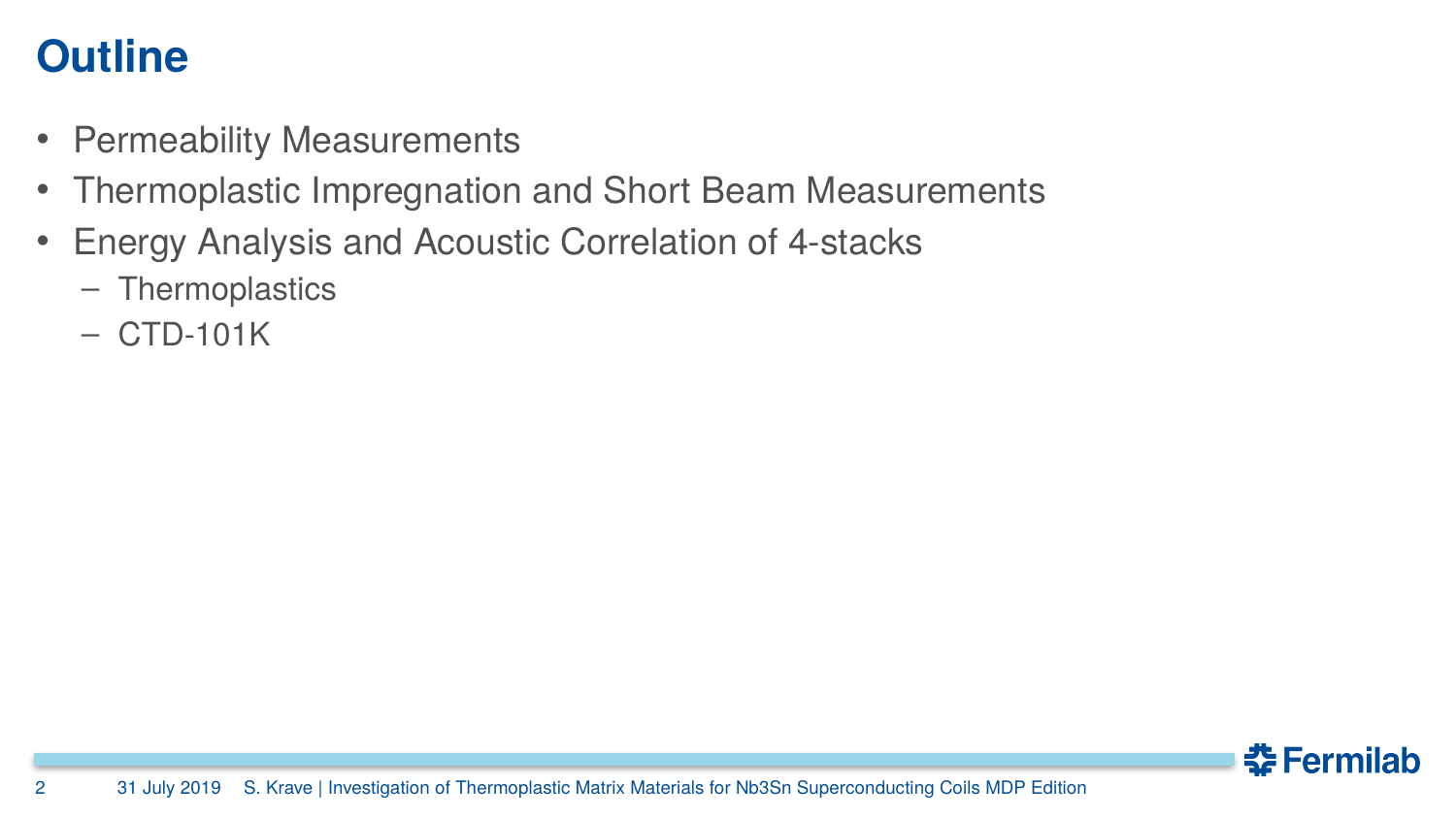

# Outline
Permeability Measurements
Thermoplastic Impregnation and Short Beam Measurements
Energy Analysis and Acoustic Correlation of 4-stacks
Thermoplastics
CTD-101K

2
31 July 2019
S. Krave | Investigation of Thermoplastic Matrix Materials for Nb3Sn Superconducting Coils MDP Edition